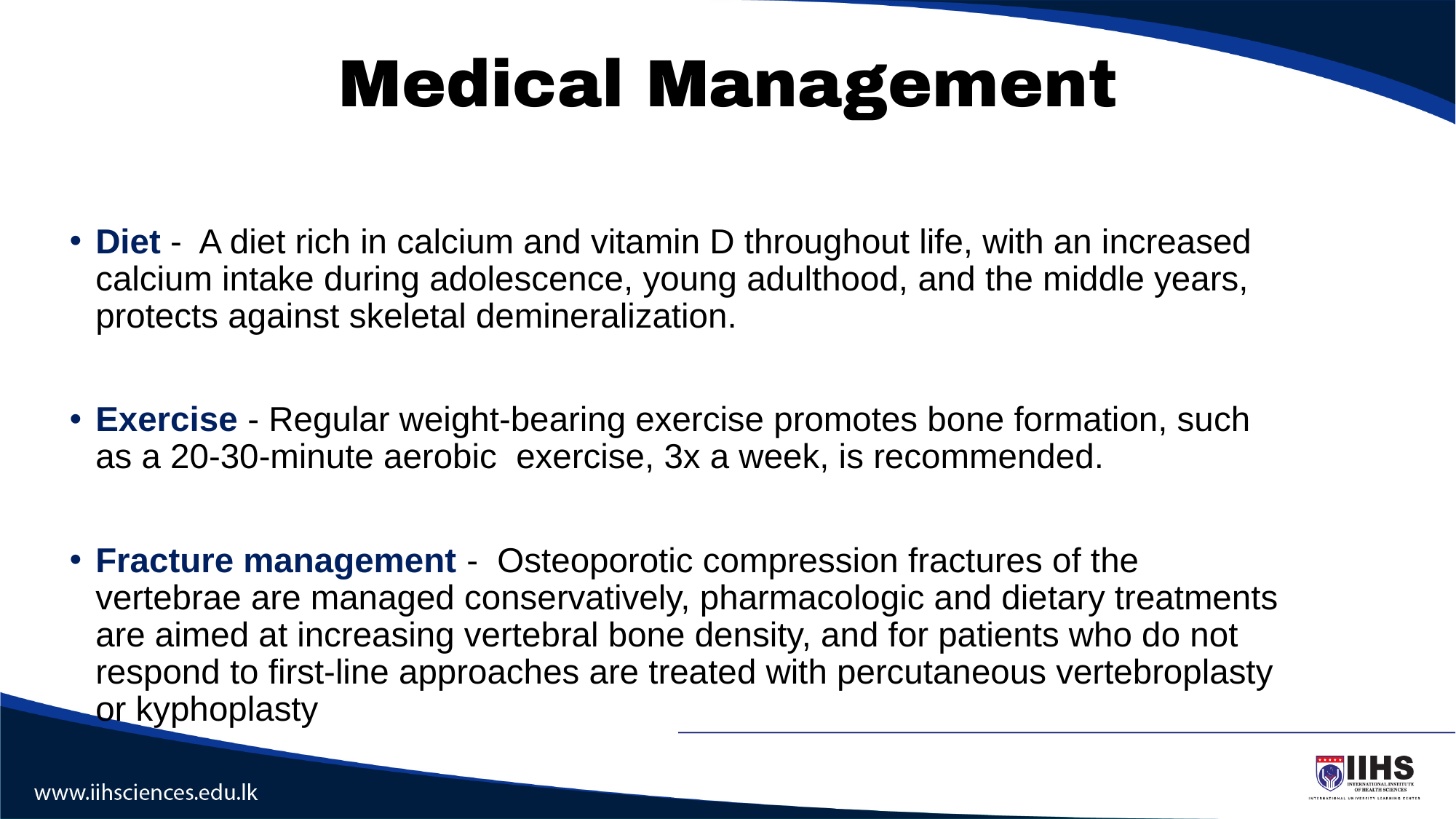

# Medical Management
Diet -  A diet rich in calcium and vitamin D throughout life, with an increased calcium intake during adolescence, young adulthood, and the middle years, protects against skeletal demineralization.

Exercise - Regular weight-bearing exercise promotes bone formation, such as a 20-30-minute aerobic  exercise, 3x a week, is recommended.

Fracture management -  Osteoporotic compression fractures of the vertebrae are managed conservatively, pharmacologic and dietary treatments are aimed at increasing vertebral bone density, and for patients who do not respond to first-line approaches are treated with percutaneous vertebroplasty or kyphoplasty